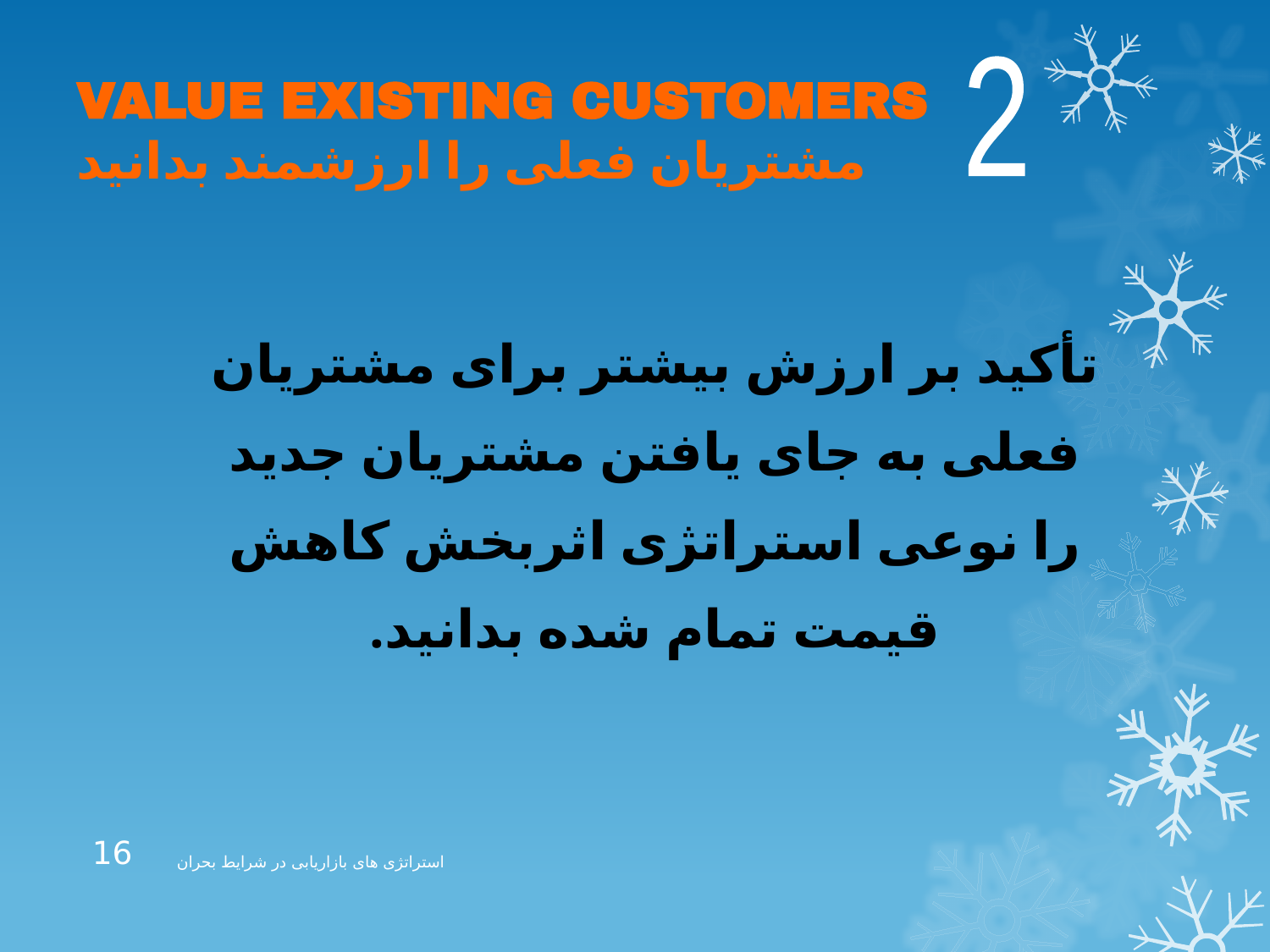

2
# VALUE EXISTING CUSTOMERS مشتریان فعلی را ارزشمند بدانید
تأکید بر ارزش بیشتر برای مشتریان فعلی به جای یافتن مشتریان جدید را نوعی استراتژی اثربخش کاهش قیمت تمام شده بدانید.

16
استراتژی های بازاریابی در شرایط بحران